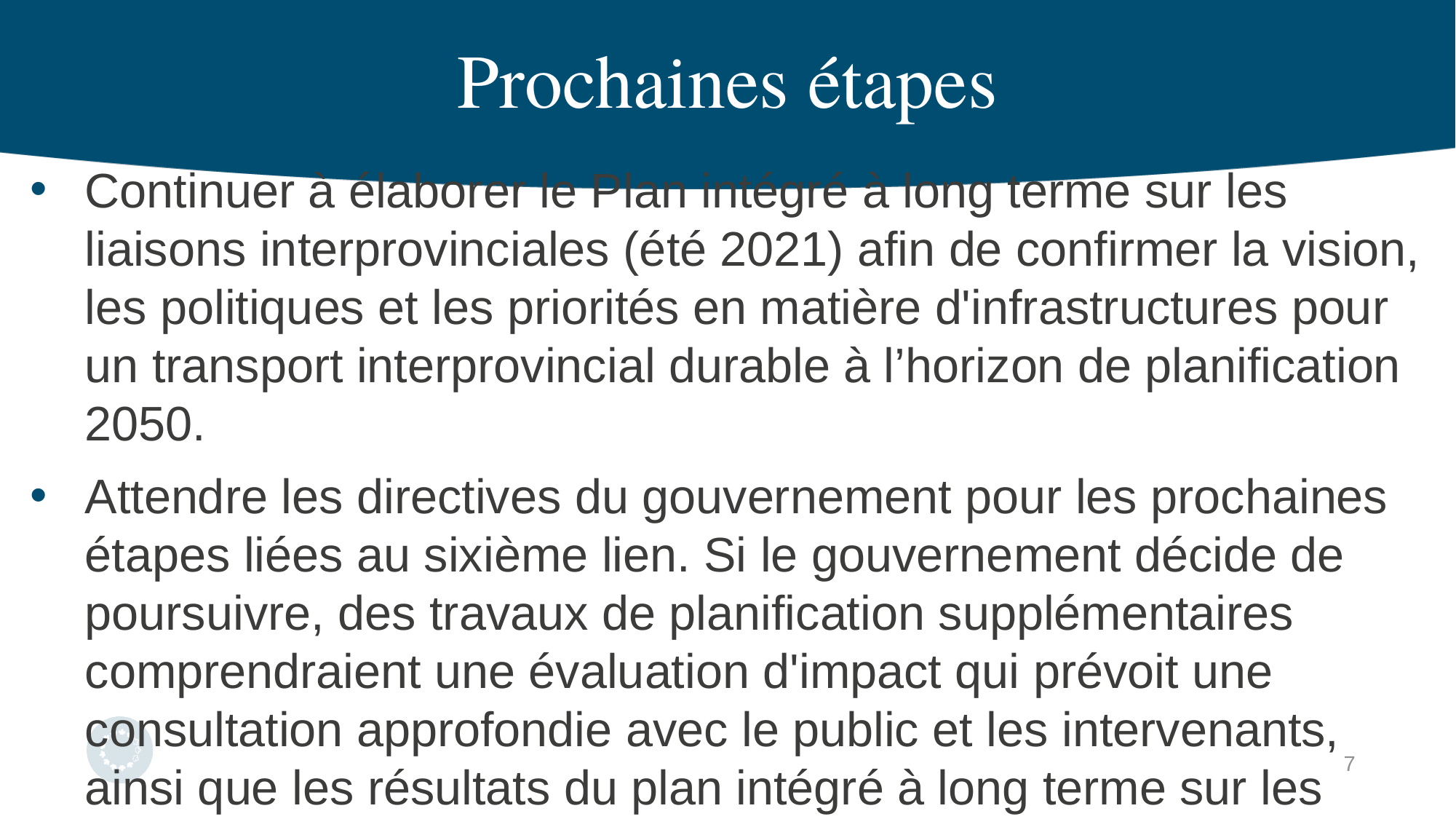

Prochaines étapes

Continuer à élaborer le Plan intégré à long terme sur les liaisons interprovinciales (été 2021) afin de confirmer la vision, les politiques et les priorités en matière d'infrastructures pour un transport interprovincial durable à l’horizon de planification 2050.
Attendre les directives du gouvernement pour les prochaines étapes liées au sixième lien. Si le gouvernement décide de poursuivre, des travaux de planification supplémentaires comprendraient une évaluation d'impact qui prévoit une consultation approfondie avec le public et les intervenants, ainsi que les résultats du plan intégré à long terme sur les liaisons interprovinciales.

7